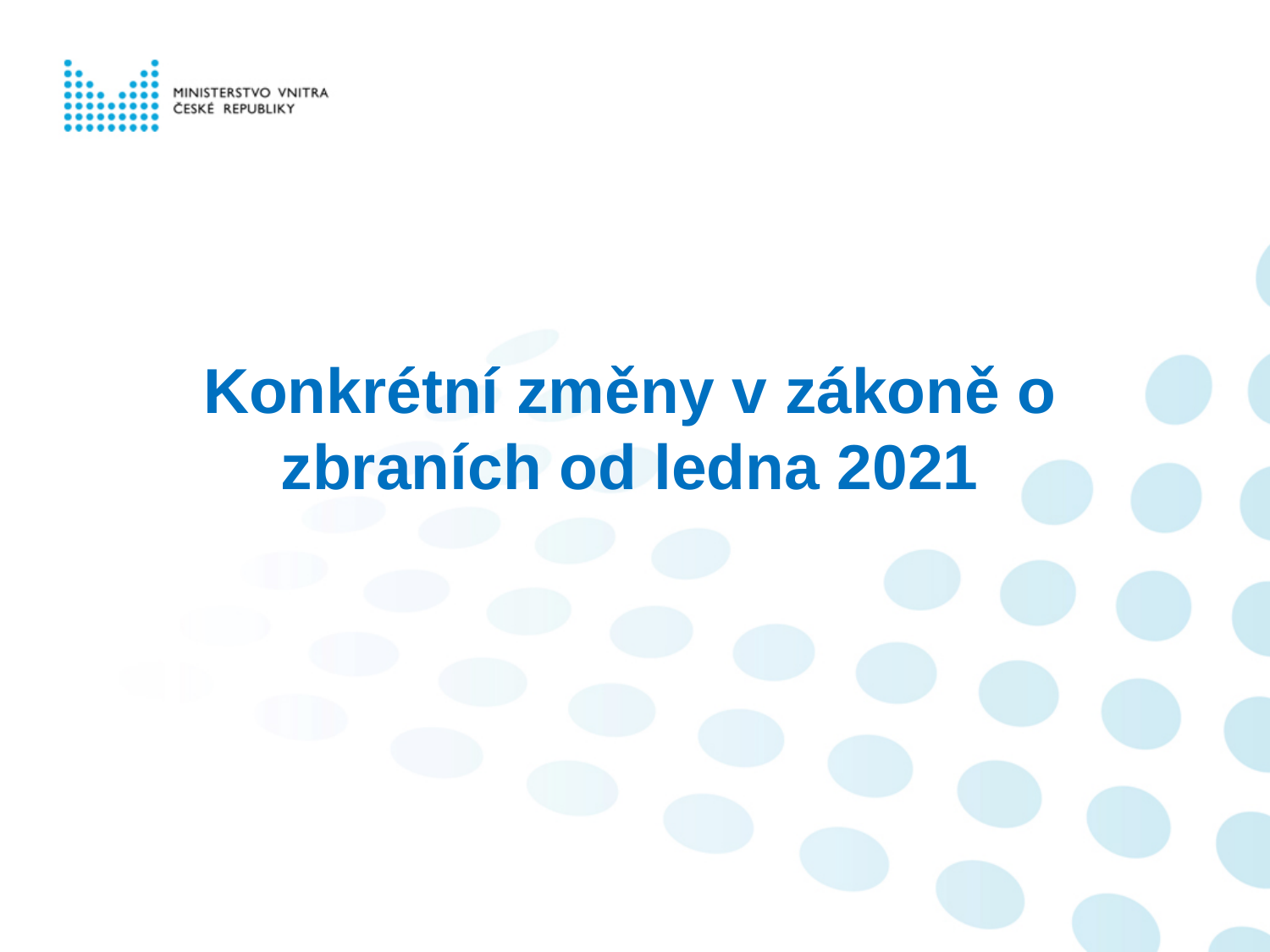

# Konkrétní změny v zákoně o zbraních od ledna 2021